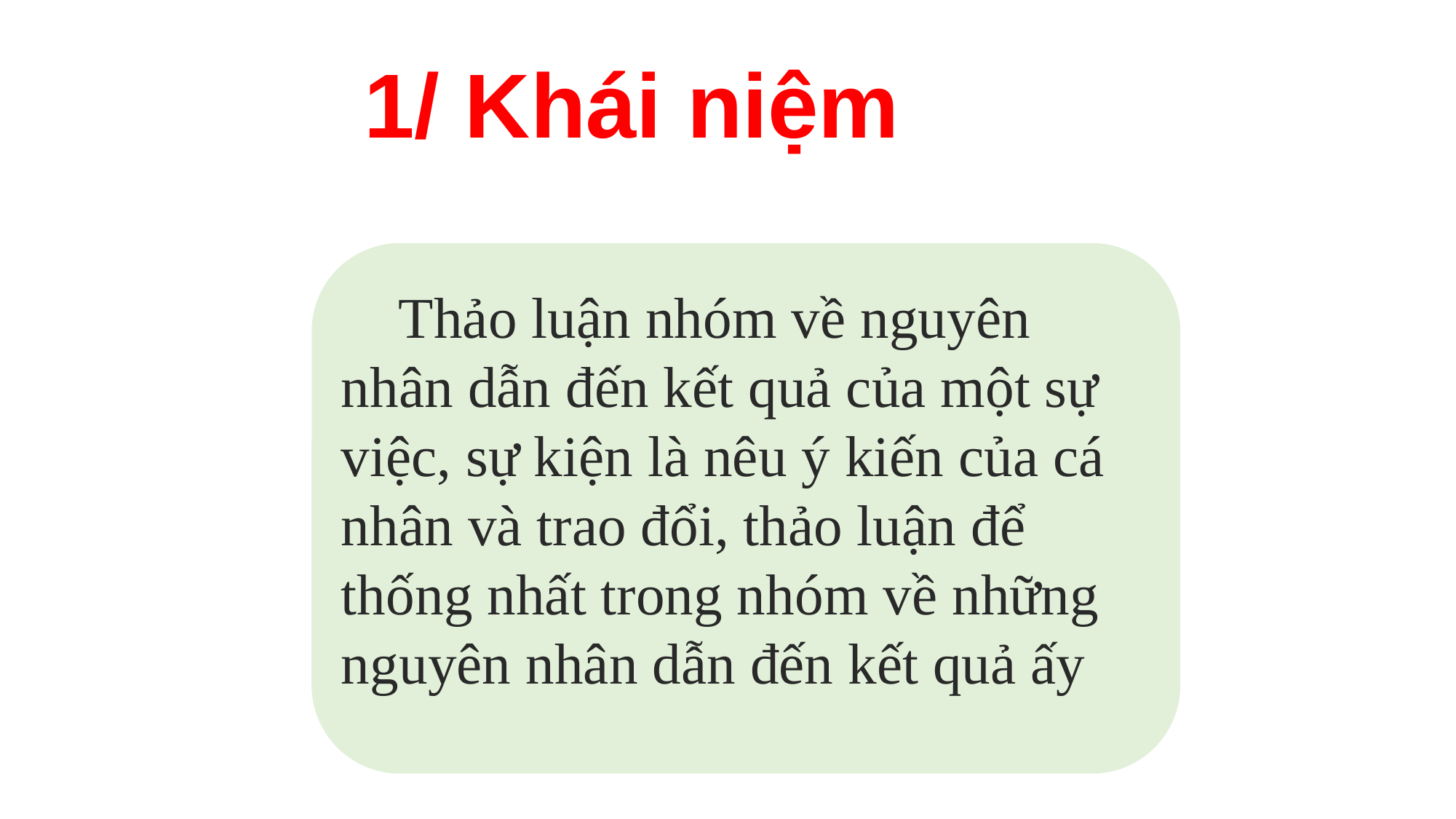

1/ Khái niệm

    Thảo luận nhóm về nguyên nhân dẫn đến kết quả của một sự việc, sự kiện là nêu ý kiến của cá nhân và trao đổi, thảo luận để thống nhất trong nhóm về những nguyên nhân dẫn đến kết quả ấy